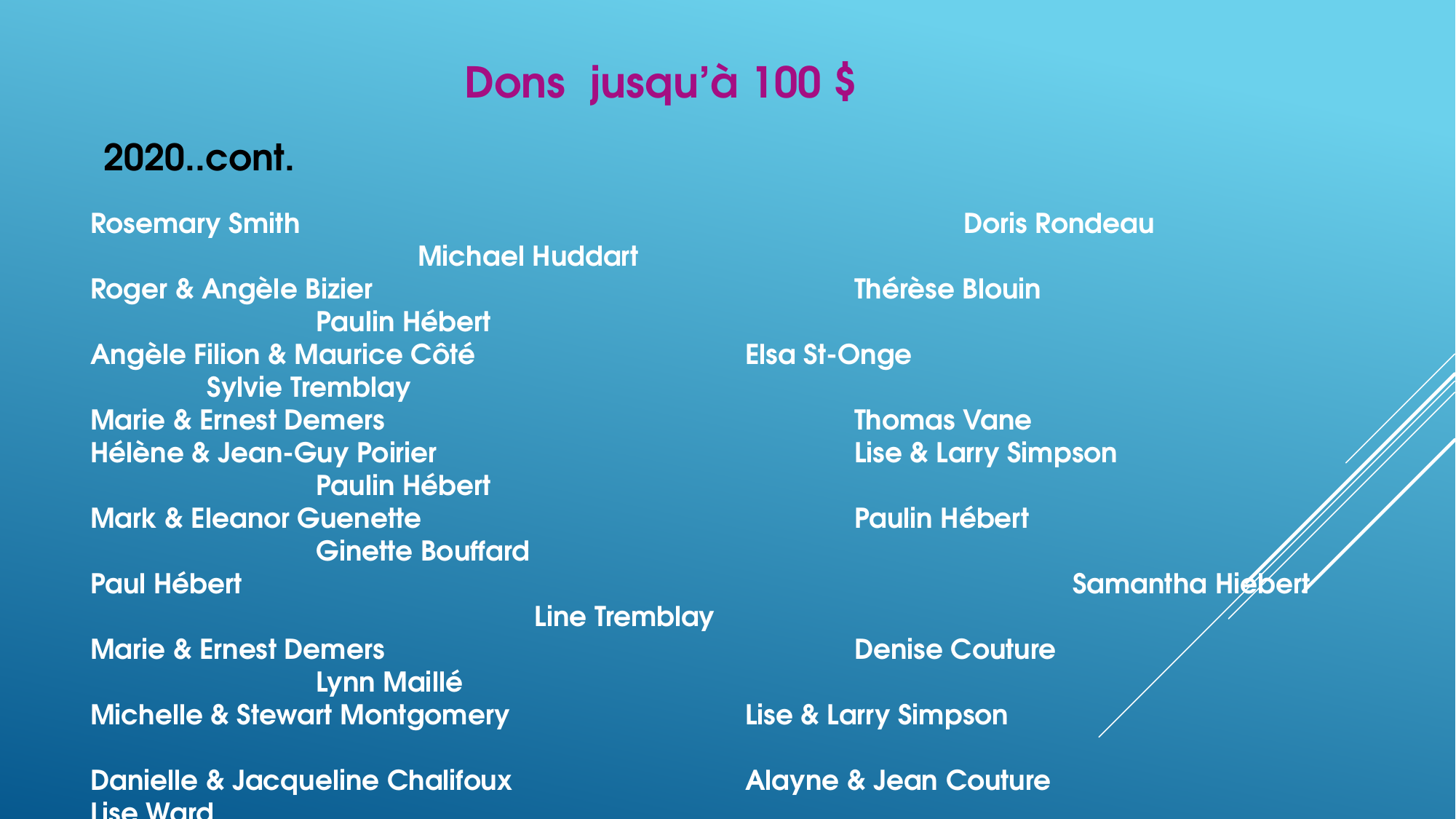

Dons  jusqu’à 100 $
2020..cont.
Rosemary Smith							Doris Rondeau				 	Michael Huddart
Roger & Angèle Bizier					Thérèse Blouin					 Paulin Hébert
Angèle Filion & Maurice Côté			Elsa St-Onge					 Sylvie Tremblay
Marie & Ernest Demers					Thomas Vane
Hélène & Jean-Guy Poirier				Lise & Larry Simpson				 Paulin Hébert
Mark & Eleanor Guenette				Paulin Hébert					 Ginette Bouffard
Paul Hébert								Samantha Hiebert				 Line Tremblay
Marie & Ernest Demers					Denise Couture					 Lynn Maillé
Michelle & Stewart Montgomery 	 		Lise & Larry Simpson
Danielle & Jacqueline Chalifoux			Alayne & Jean Couture			 Lise Ward
Hélène & Jean-Guy Poirier				Marcel & Judy Lévis				 Conrad Labonté
Jean-Yves Leblanc						Vincent Gravel					 Réjean Bergeron
Chantal Filion